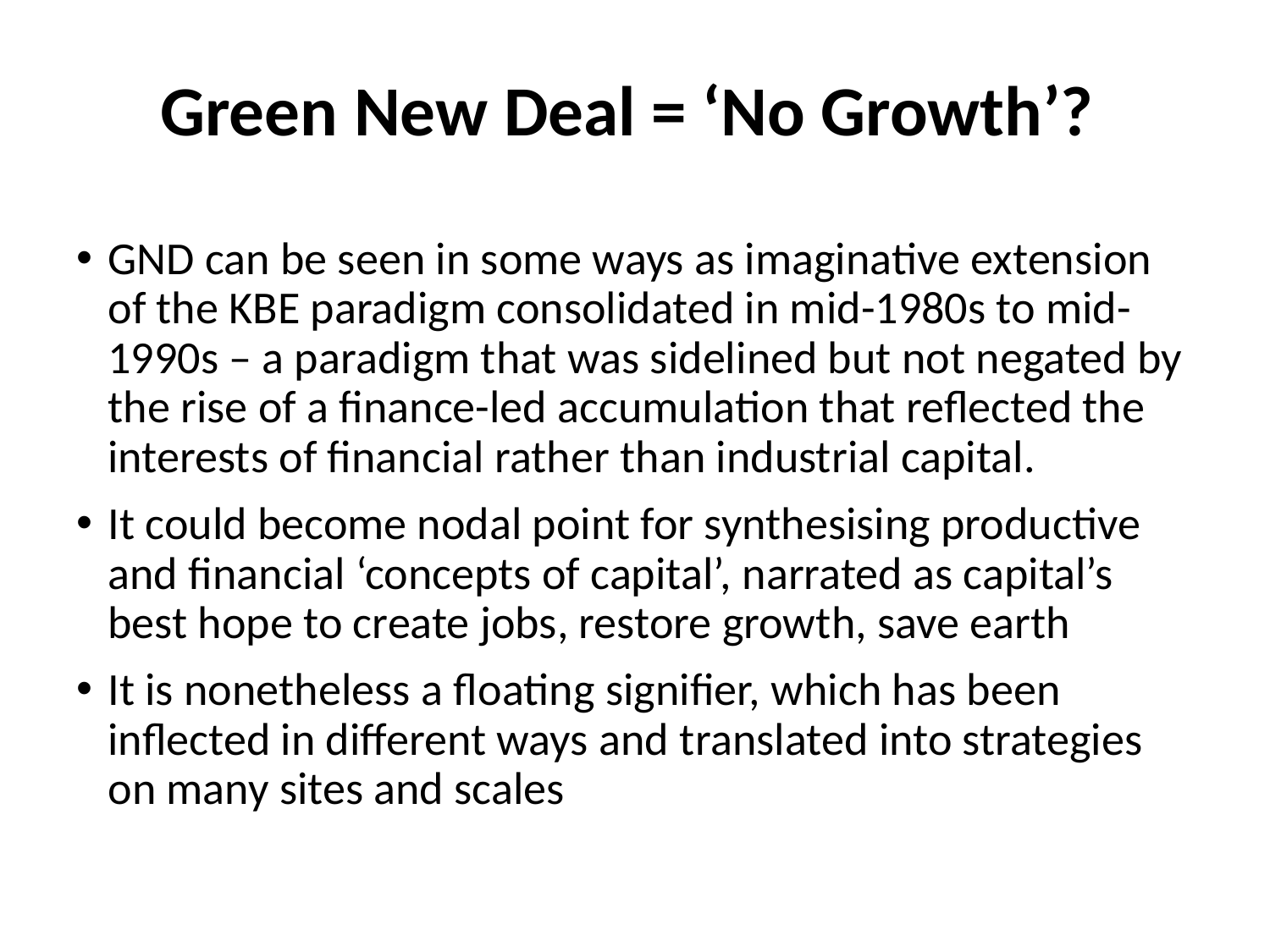

# Green New Deal = ‘No Growth’?
GND can be seen in some ways as imaginative extension of the KBE paradigm consolidated in mid-1980s to mid-1990s – a paradigm that was sidelined but not negated by the rise of a finance-led accumulation that reflected the interests of financial rather than industrial capital.
It could become nodal point for synthesising productive and financial ‘concepts of capital’, narrated as capital’s best hope to create jobs, restore growth, save earth
It is nonetheless a floating signifier, which has been inflected in different ways and translated into strategies on many sites and scales